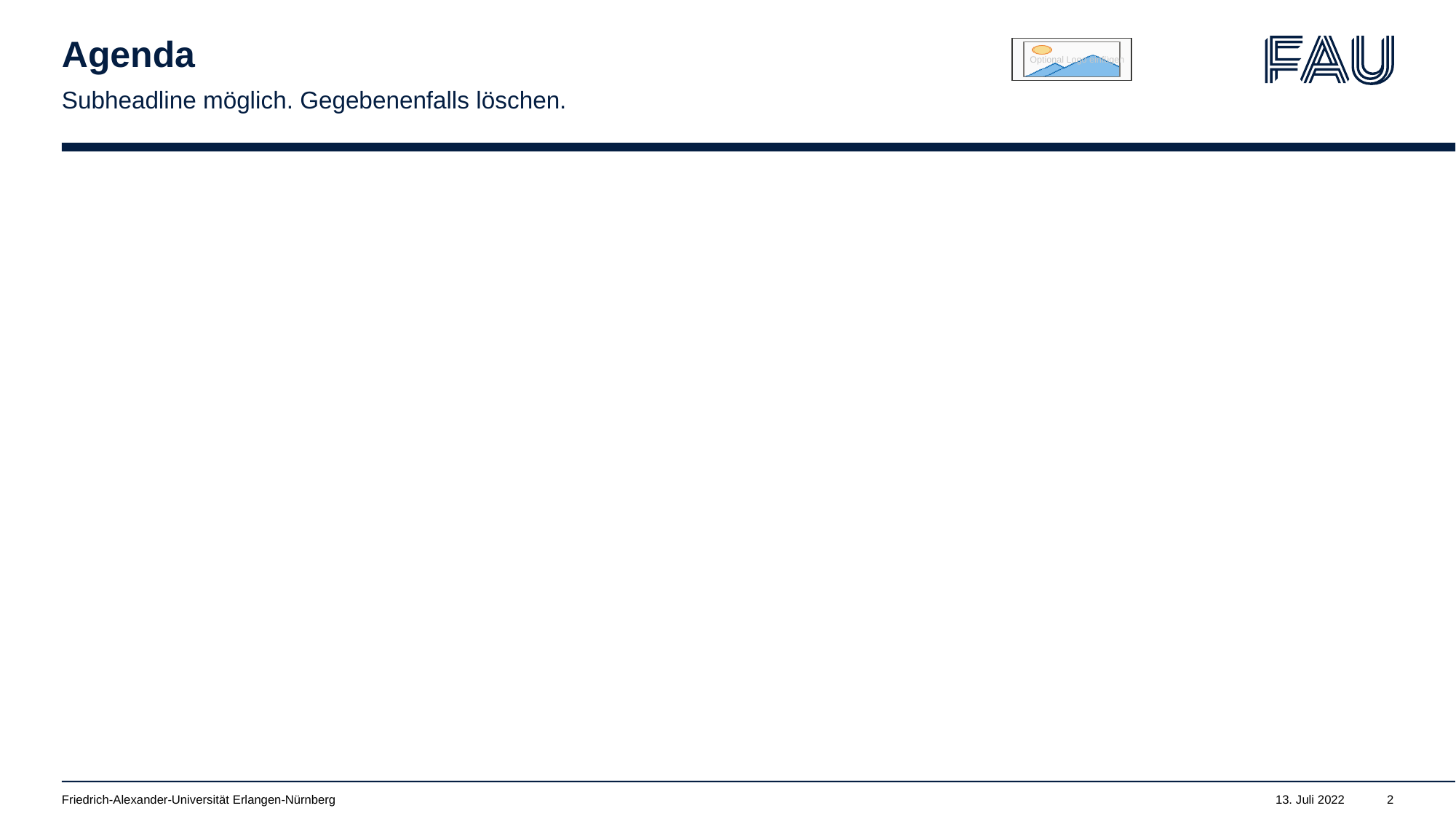

# Agenda

Subheadline möglich. Gegebenenfalls löschen.

Friedrich-Alexander-Universität Erlangen-Nürnberg
13. Juli 2022
2